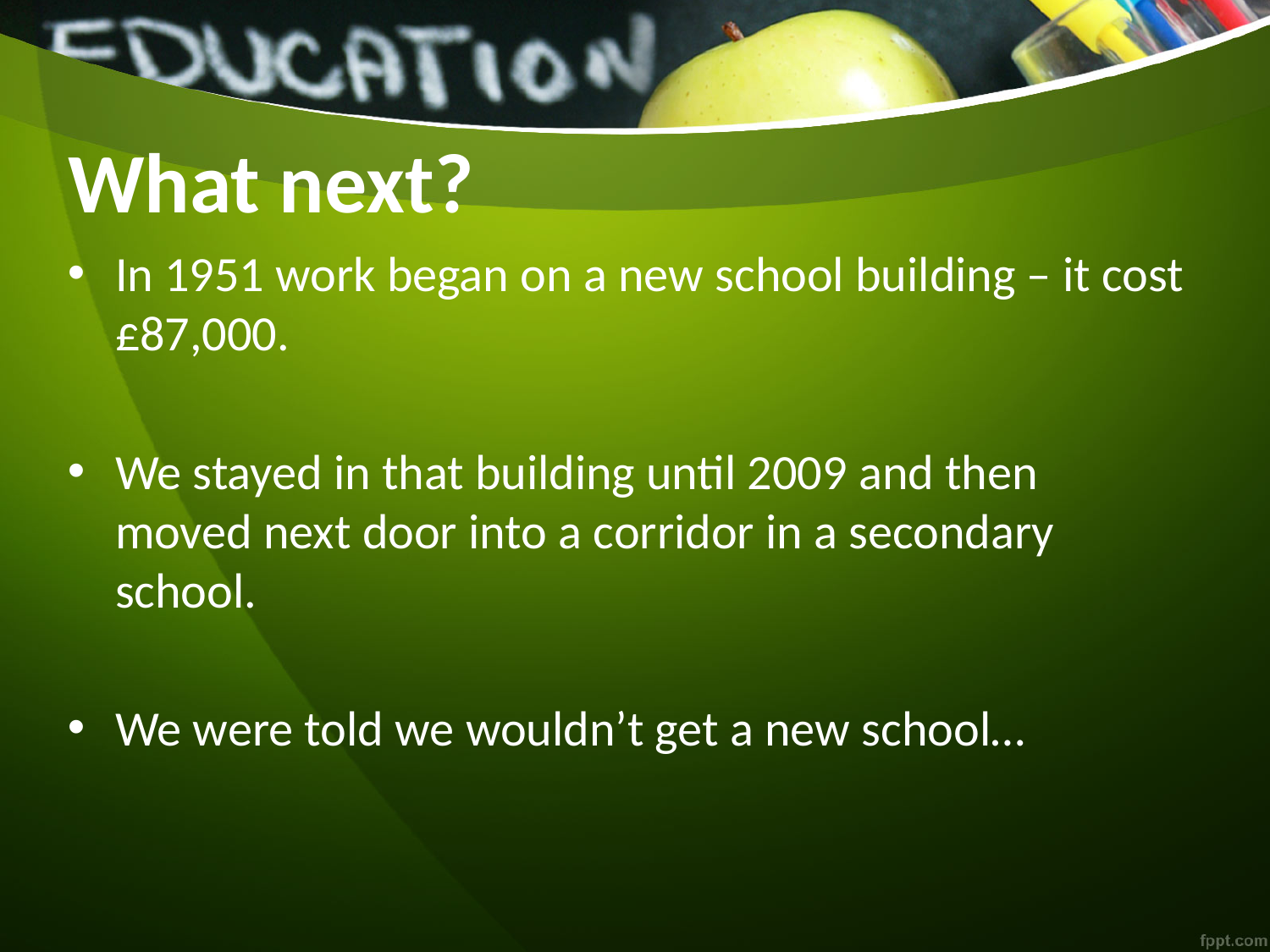

What next?
In 1951 work began on a new school building – it cost £87,000.

We stayed in that building until 2009 and then moved next door into a corridor in a secondary school.

We were told we wouldn’t get a new school…